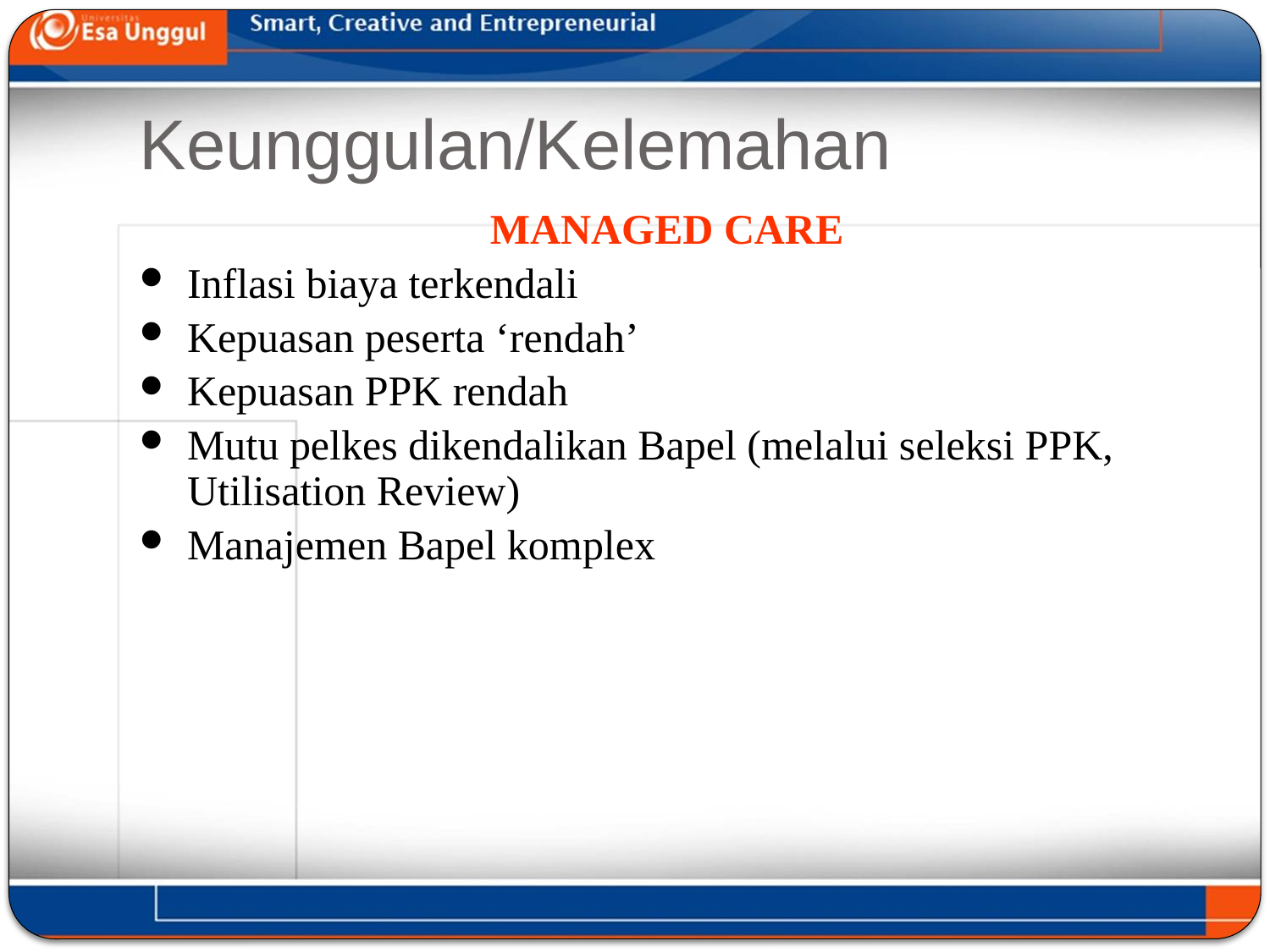

# Keunggulan/Kelemahan
MANAGED CARE
Inflasi biaya terkendali
Kepuasan peserta ‘rendah’
Kepuasan PPK rendah
Mutu pelkes dikendalikan Bapel (melalui seleksi PPK, Utilisation Review)
Manajemen Bapel komplex